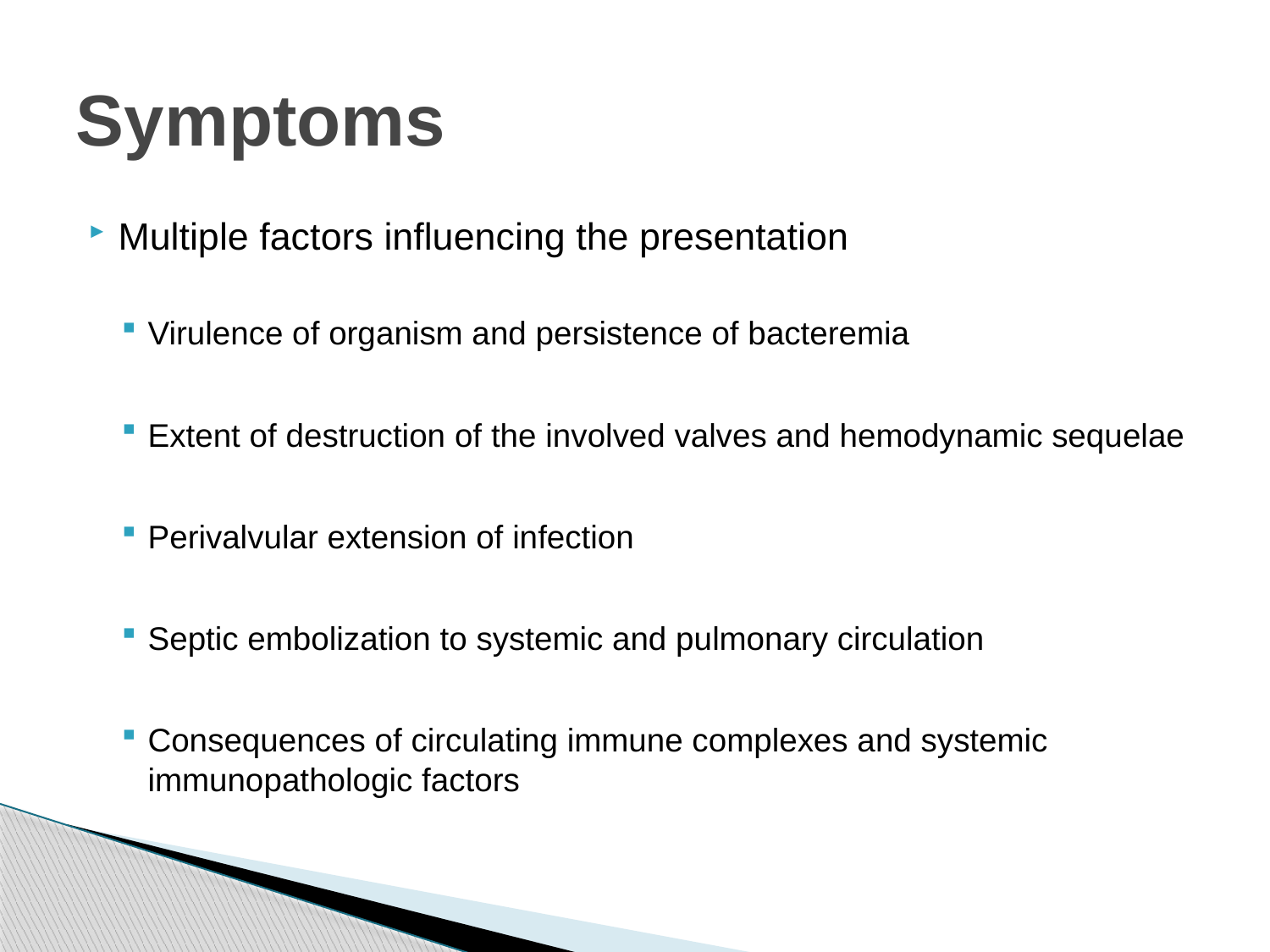

# Symptoms
Multiple factors influencing the presentation

Virulence of organism and persistence of bacteremia

Extent of destruction of the involved valves and hemodynamic sequelae

Perivalvular extension of infection

Septic embolization to systemic and pulmonary circulation

Consequences of circulating immune complexes and systemic immunopathologic factors